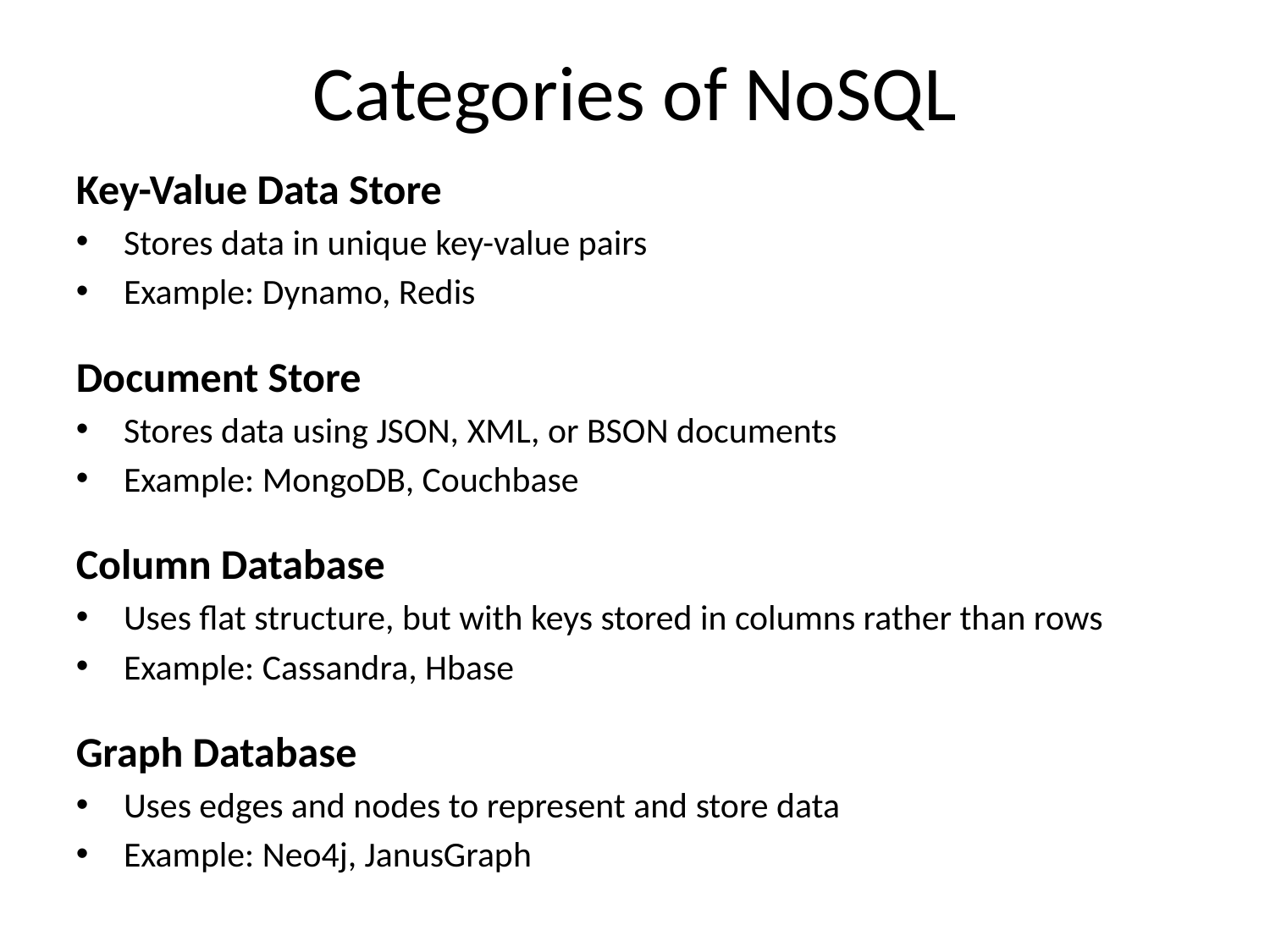

# Categories of NoSQL
Key-Value Data Store
Stores data in unique key-value pairs
Example: Dynamo, Redis

Document Store
Stores data using JSON, XML, or BSON documents
Example: MongoDB, Couchbase

Column Database
Uses flat structure, but with keys stored in columns rather than rows
Example: Cassandra, Hbase

Graph Database
Uses edges and nodes to represent and store data
Example: Neo4j, JanusGraph